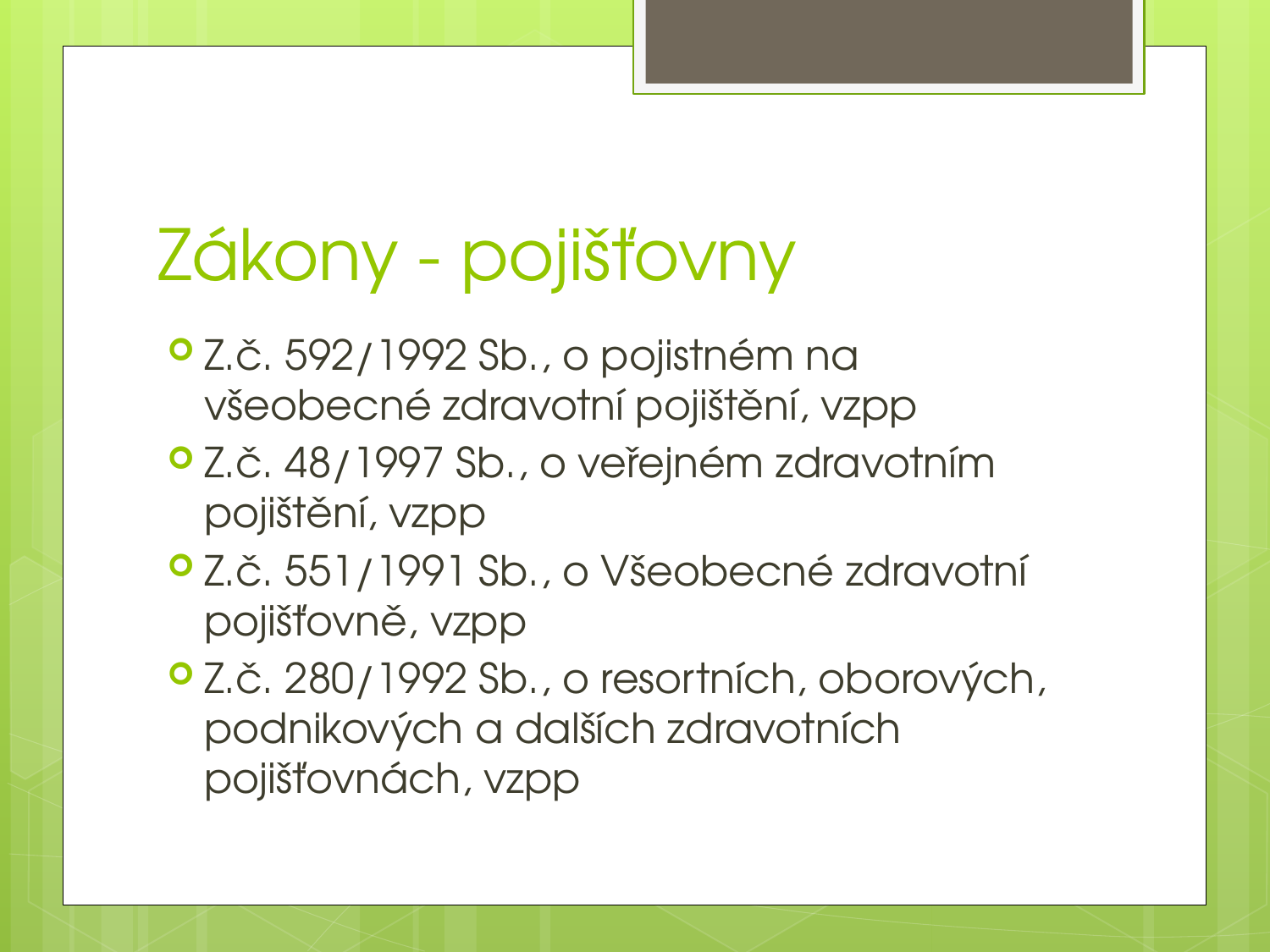

# Zákony - pojišťovny
Z.č. 592/1992 Sb., o pojistném na všeobecné zdravotní pojištění, vzpp
Z.č. 48/1997 Sb., o veřejném zdravotním pojištění, vzpp
Z.č. 551/1991 Sb., o Všeobecné zdravotní pojišťovně, vzpp
Z.č. 280/1992 Sb., o resortních, oborových, podnikových a dalších zdravotních pojišťovnách, vzpp